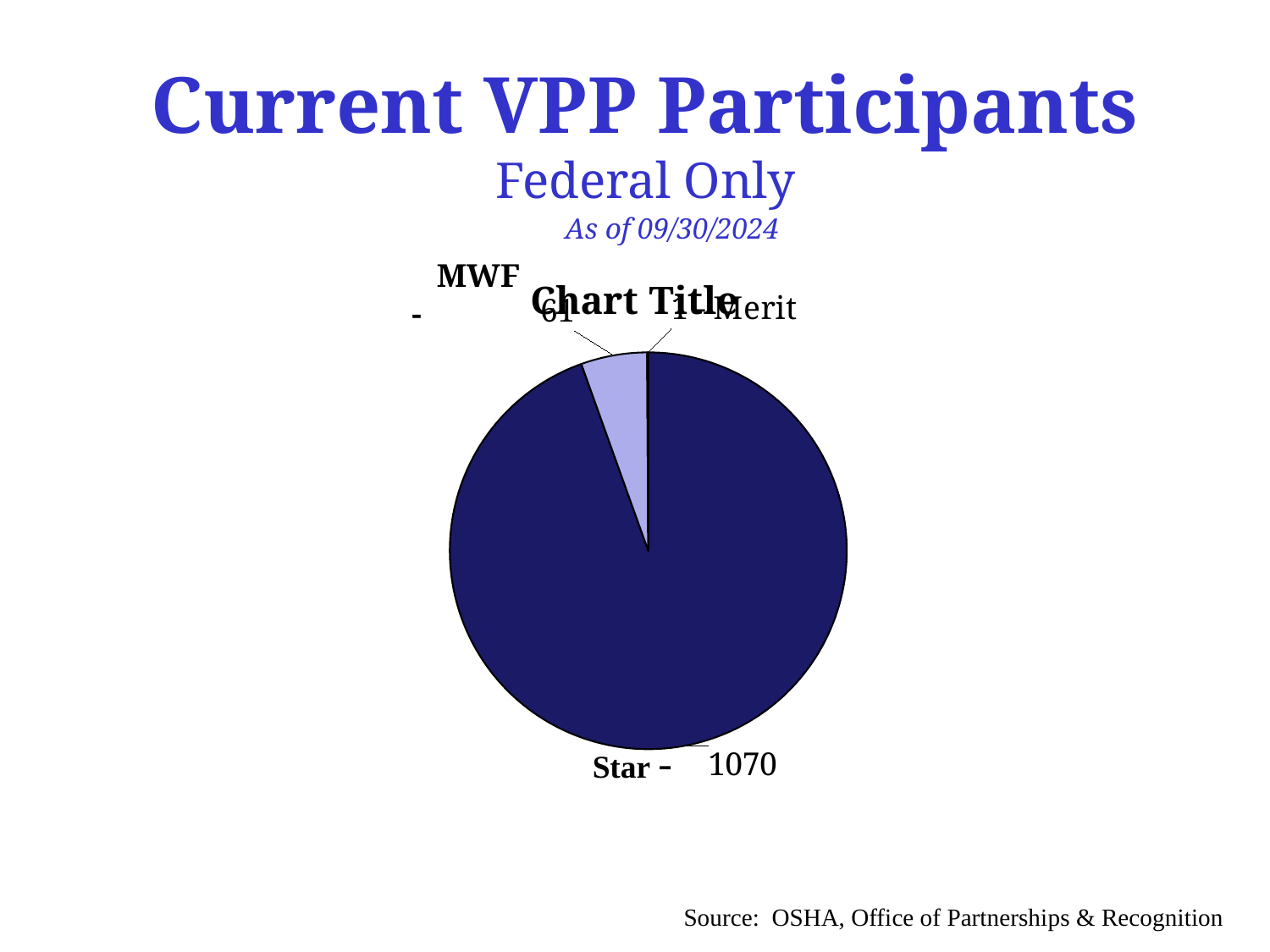

# Current VPP Participants Federal Only
As of 09/30/2024

### Chart:

| Category |  |
|---|---|
| Star | 1070.0 |
| MWF | 61.0 |
| Merit | 1.0 |
   MWF -
Star -
Source:  OSHA, Office of Partnerships & Recognition